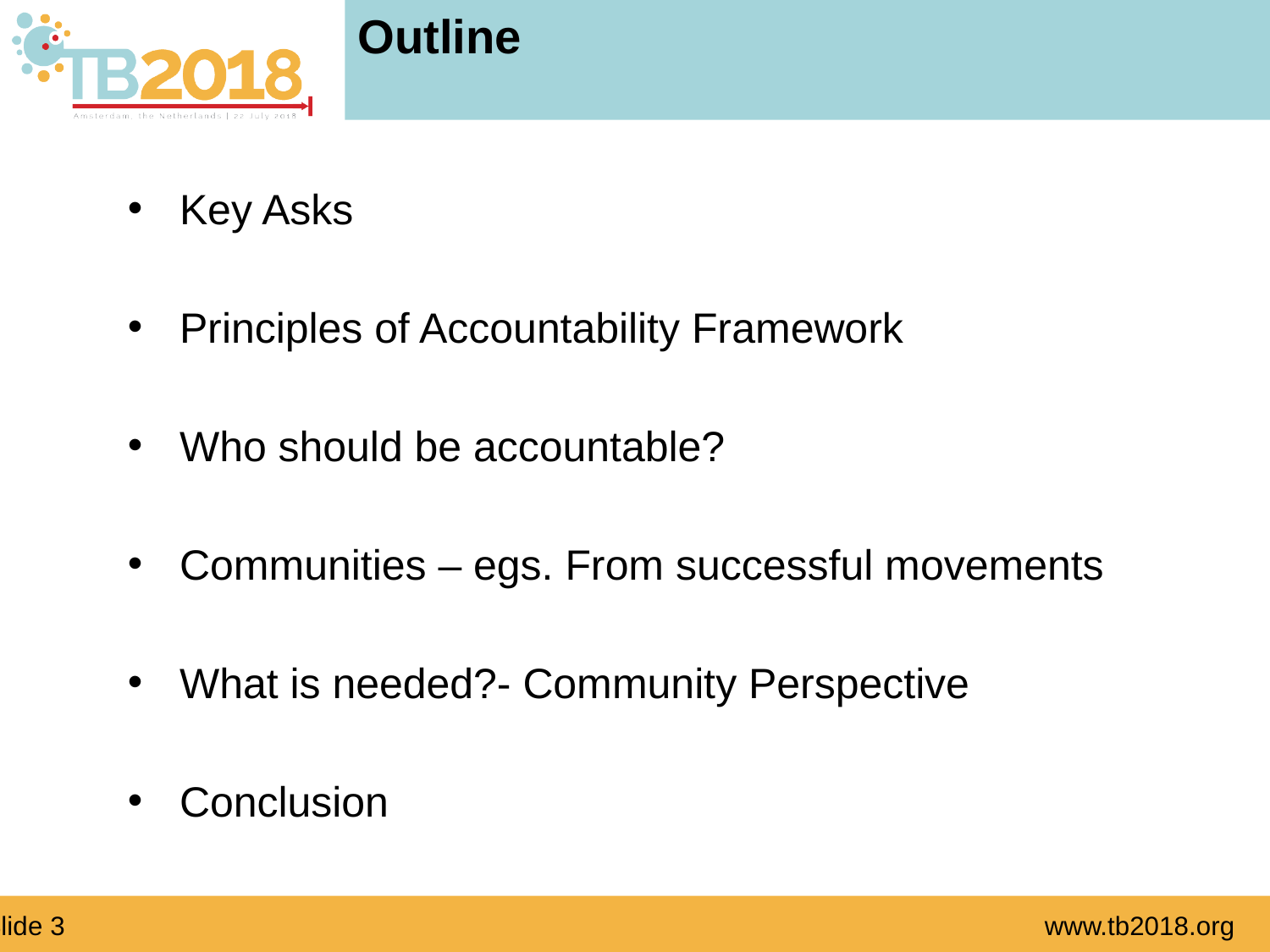

# Outline
 Key Asks

 Principles of Accountability Framework

 Who should be accountable?

 Communities – egs. From successful movements

 What is needed?- Community Perspective

 Conclusion